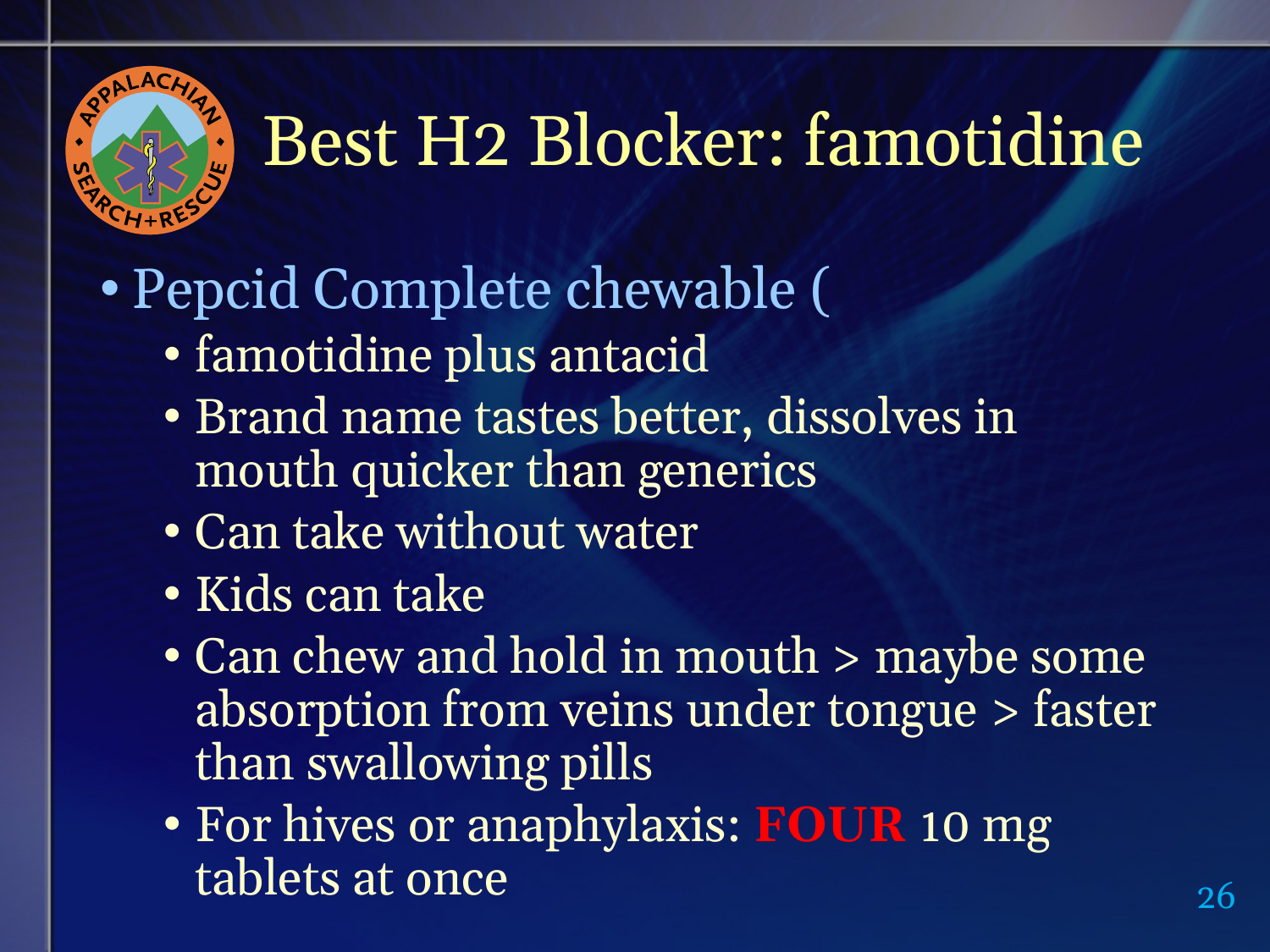

# Best H2 Blocker: famotidine
Pepcid Complete chewable (
famotidine plus antacid
Brand name tastes better, dissolves in mouth quicker than generics
Can take without water
Kids can take
Can chew and hold in mouth > maybe some absorption from veins under tongue > faster than swallowing pills
For hives or anaphylaxis: FOUR 10 mg tablets at once